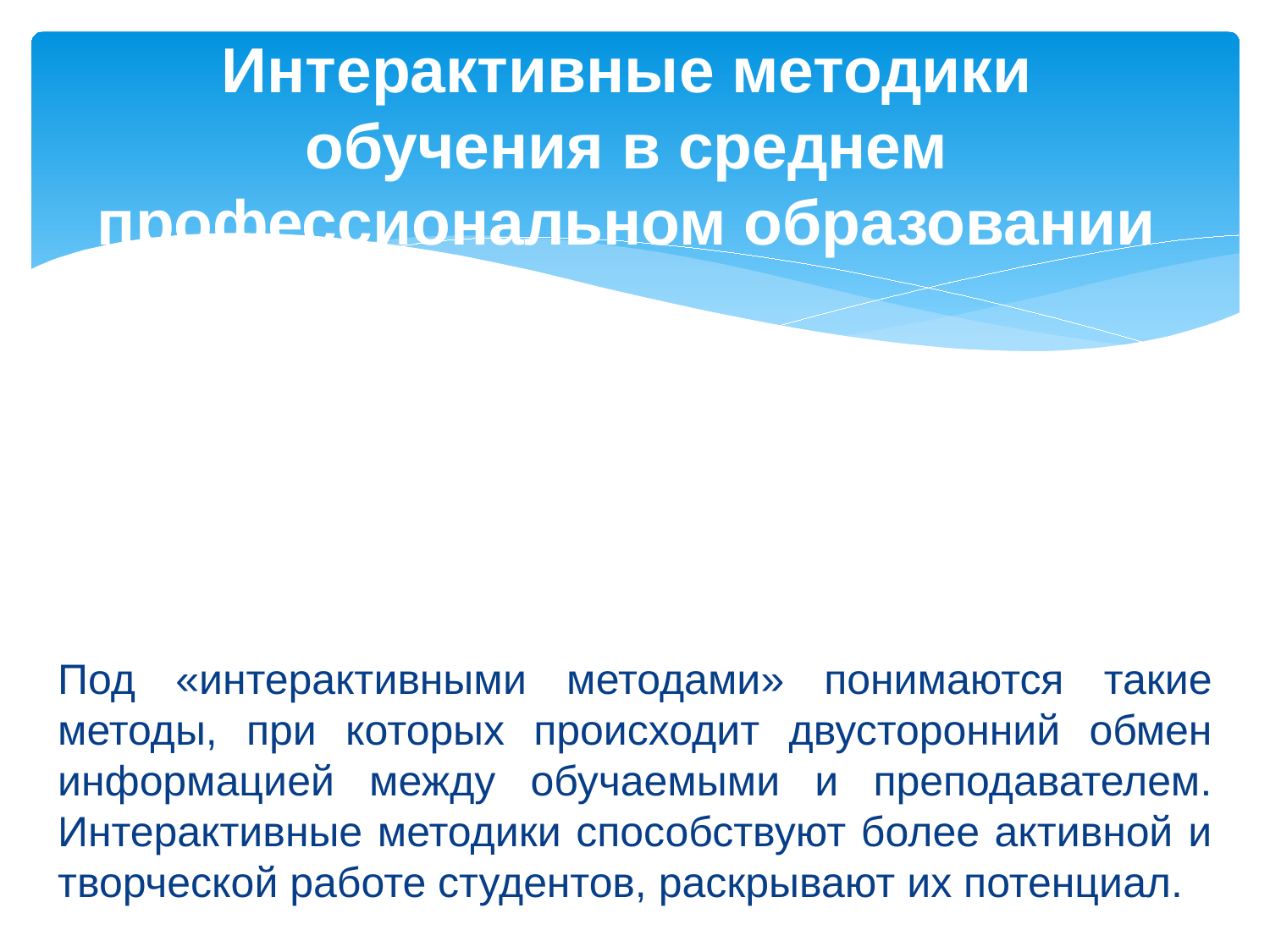

# Интерактивные методики обучения в среднем профессиональном образовании
Под «интерактивными методами» понимаются такие методы, при которых происходит двусторонний обмен информацией между обучаемыми и преподавателем. Интерактивные методики способствуют более активной и творческой работе студентов, раскрывают их потенциал.